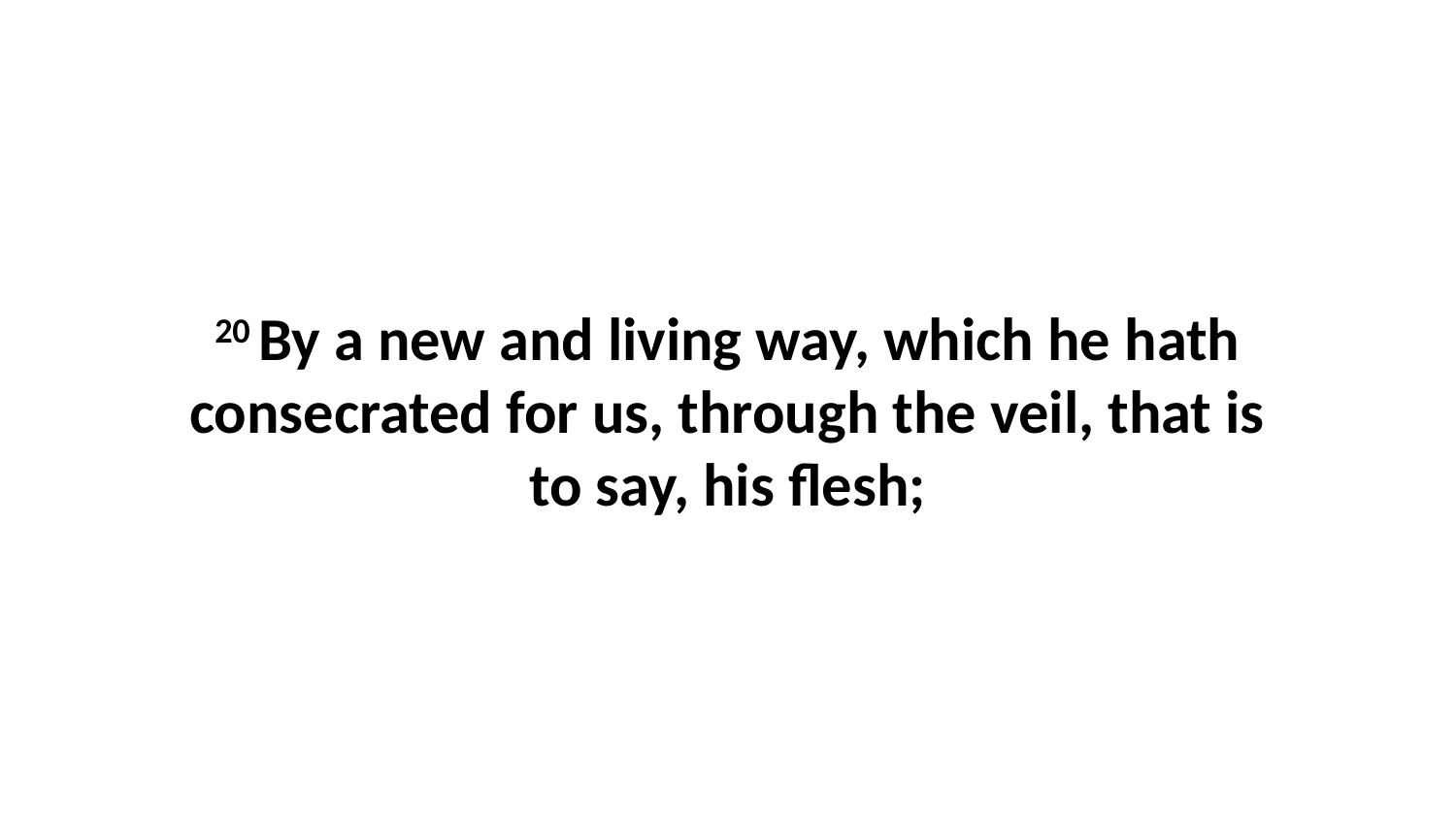

20 By a new and living way, which he hath consecrated for us, through the veil, that is to say, his flesh;